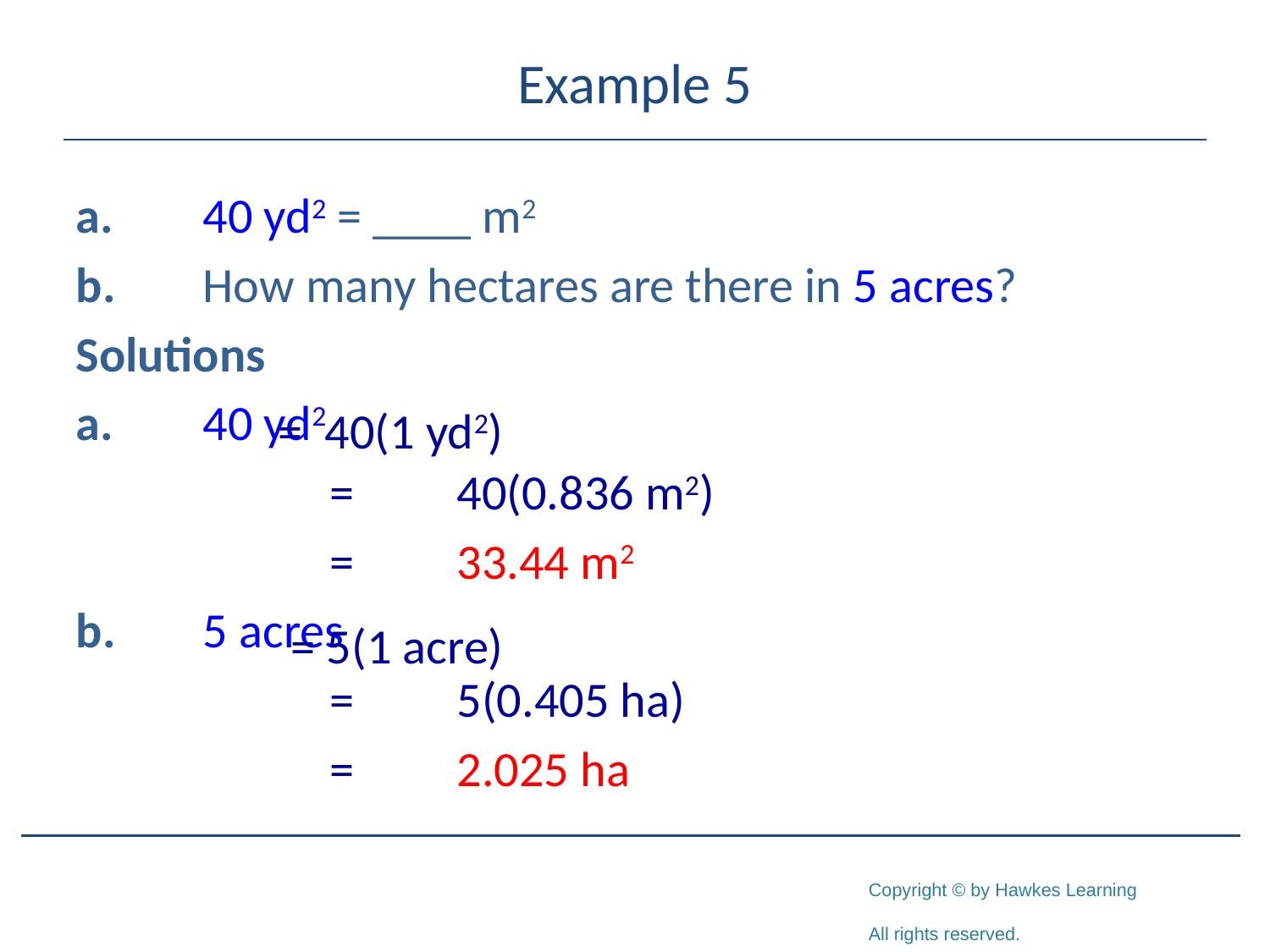

# Example 5
a.	40 yd2 = ____ m2
b.	How many hectares are there in 5 acres?
Solutions
a.	40 yd2
		=	40(0.836 m2)
		=	33.44 m2
b.	5 acres
		=	5(0.405 ha)
		=	2.025 ha
=  40(1 yd2)
= 5(1 acre)